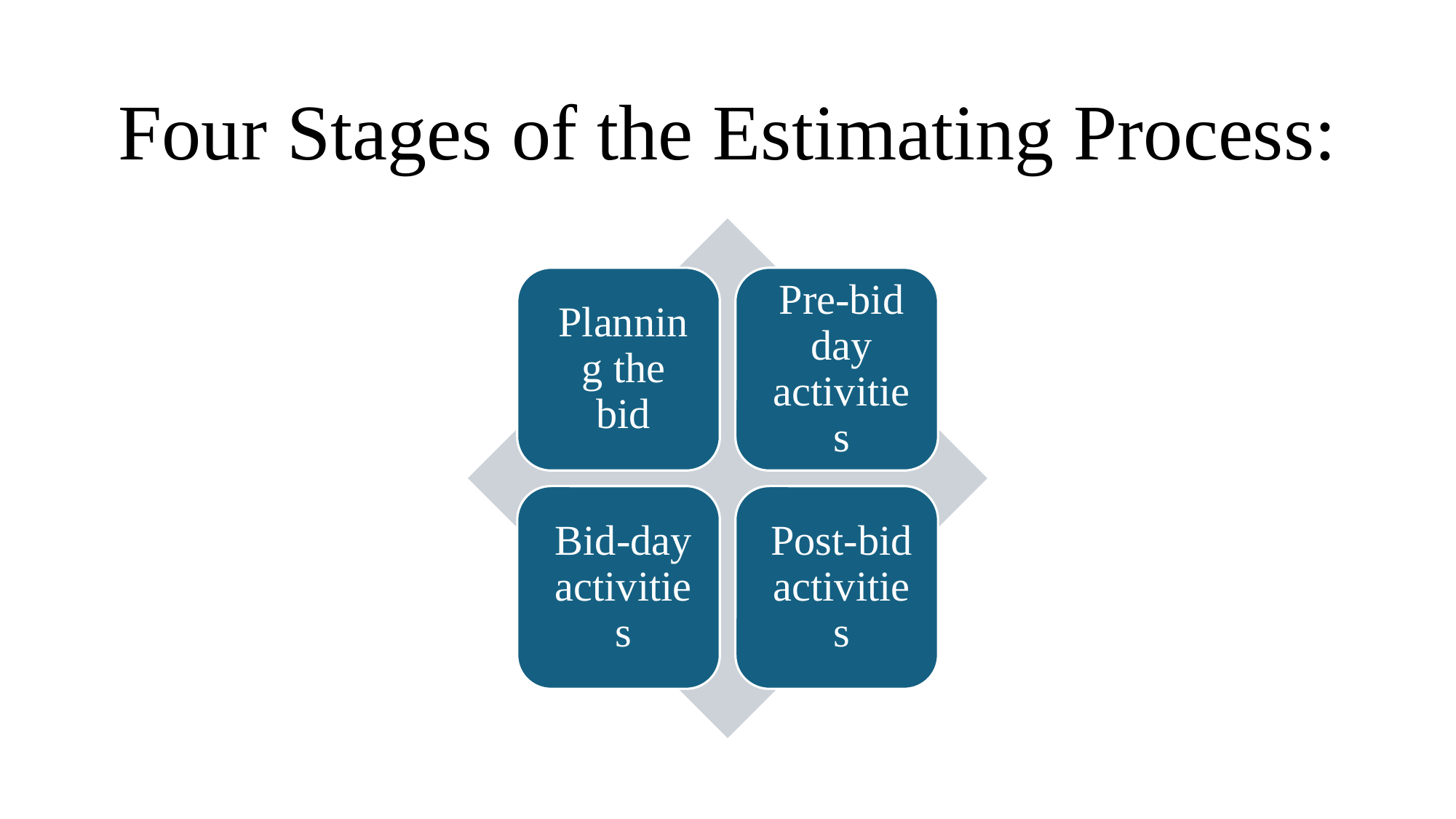

# Four Stages of the Estimating Process:
Planning the bid
Pre-bid day activities
Bid-day activities
Post-bid activities